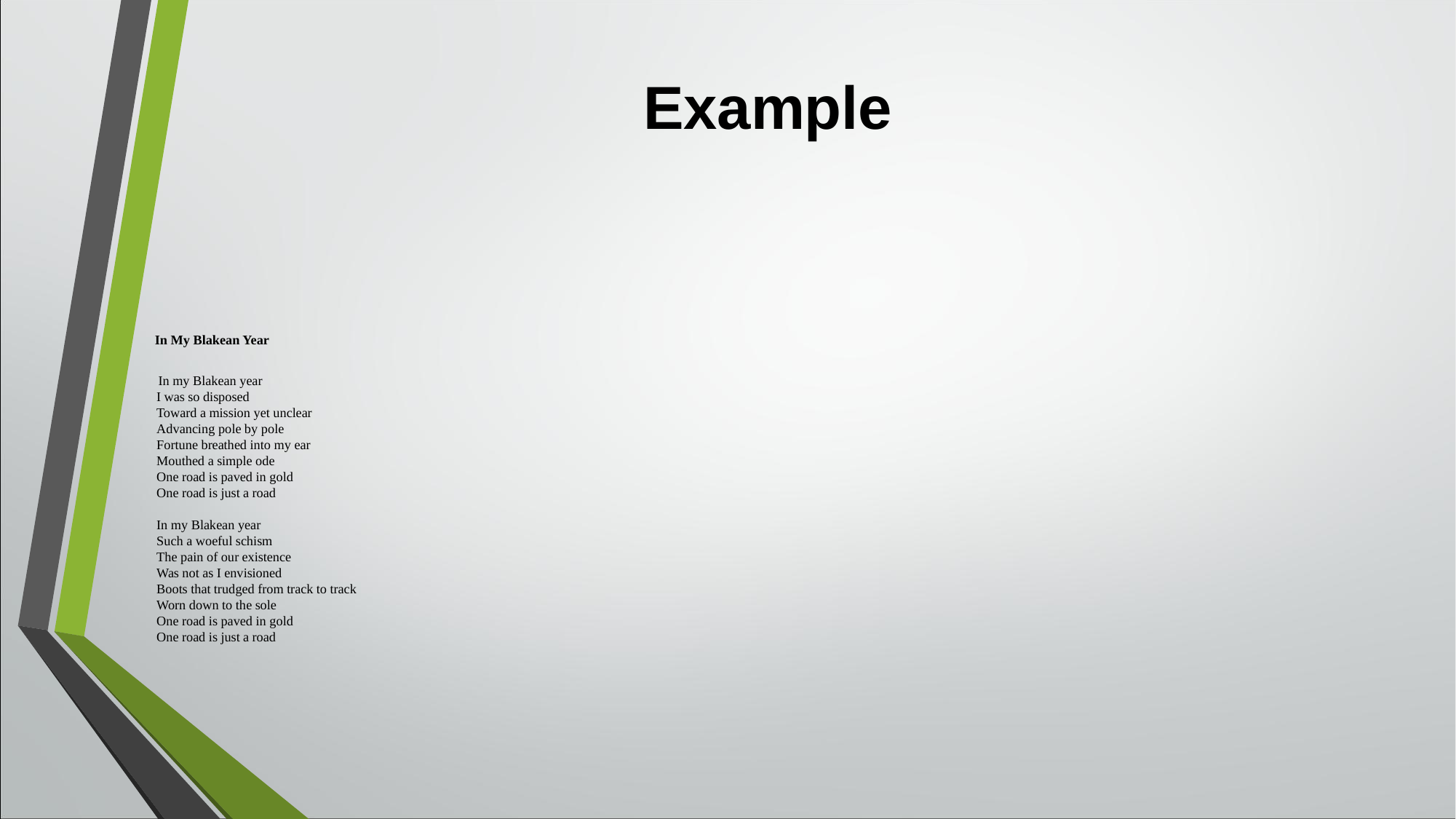

# Example

       In My Blakean Year

        In my Blakean year
I was so disposed
Toward a mission yet unclear
Advancing pole by pole
Fortune breathed into my ear
Mouthed a simple ode
One road is paved in gold
One road is just a road
In my Blakean year
Such a woeful schism
The pain of our existence
Was not as I envisioned
Boots that trudged from track to track
Worn down to the sole
One road is paved in gold
One road is just a road